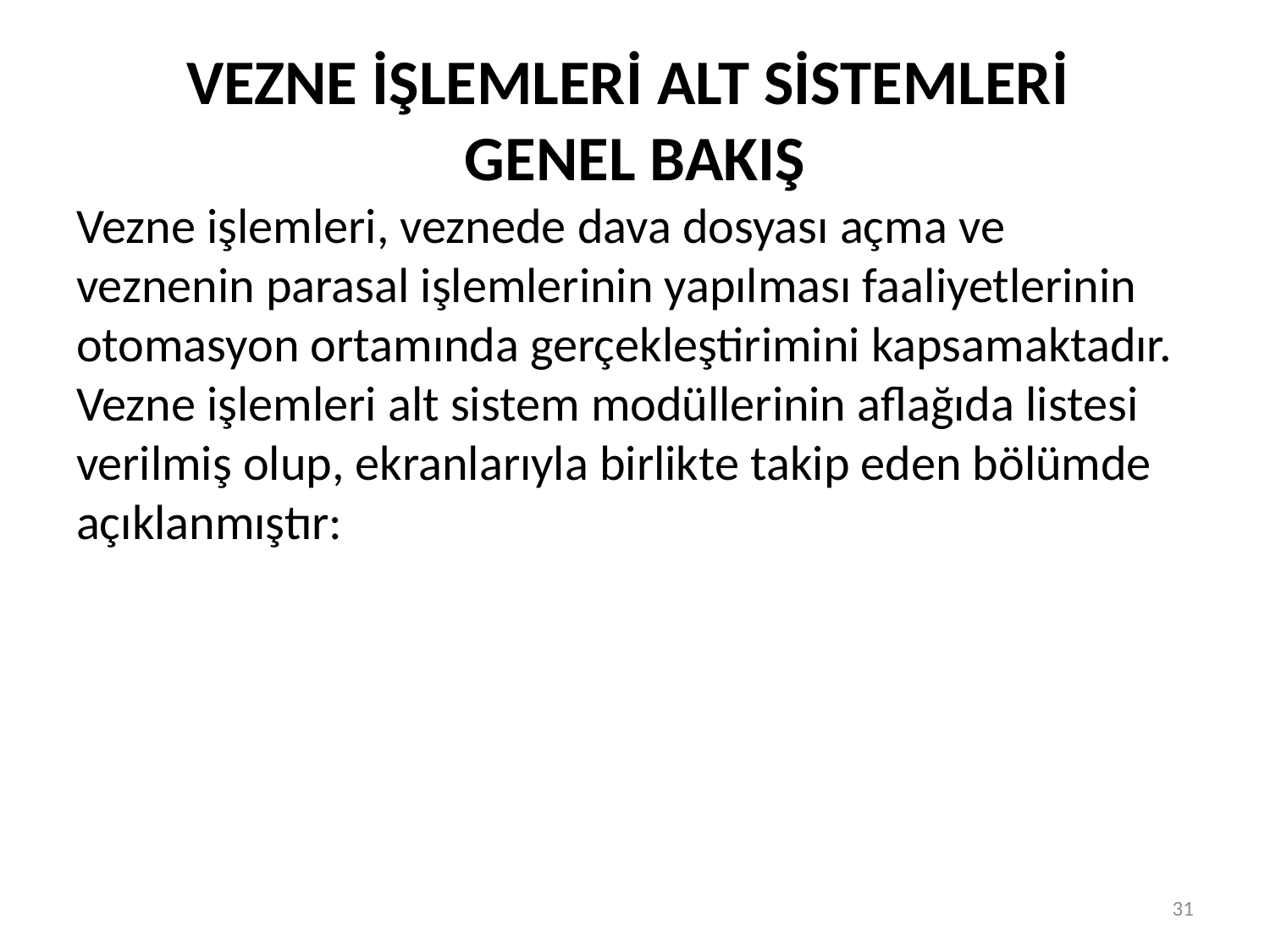

# VEZNE İŞLEMLERİ ALT SİSTEMLERİ GENEL BAKIŞ
Vezne işlemleri, veznede dava dosyası açma ve veznenin parasal işlemlerinin yapılması faaliyetlerinin otomasyon ortamında gerçekleştirimini kapsamaktadır. Vezne işlemleri alt sistem modüllerinin aflağıda listesi verilmiş olup, ekranlarıyla birlikte takip eden bölümde açıklanmıştır:
31